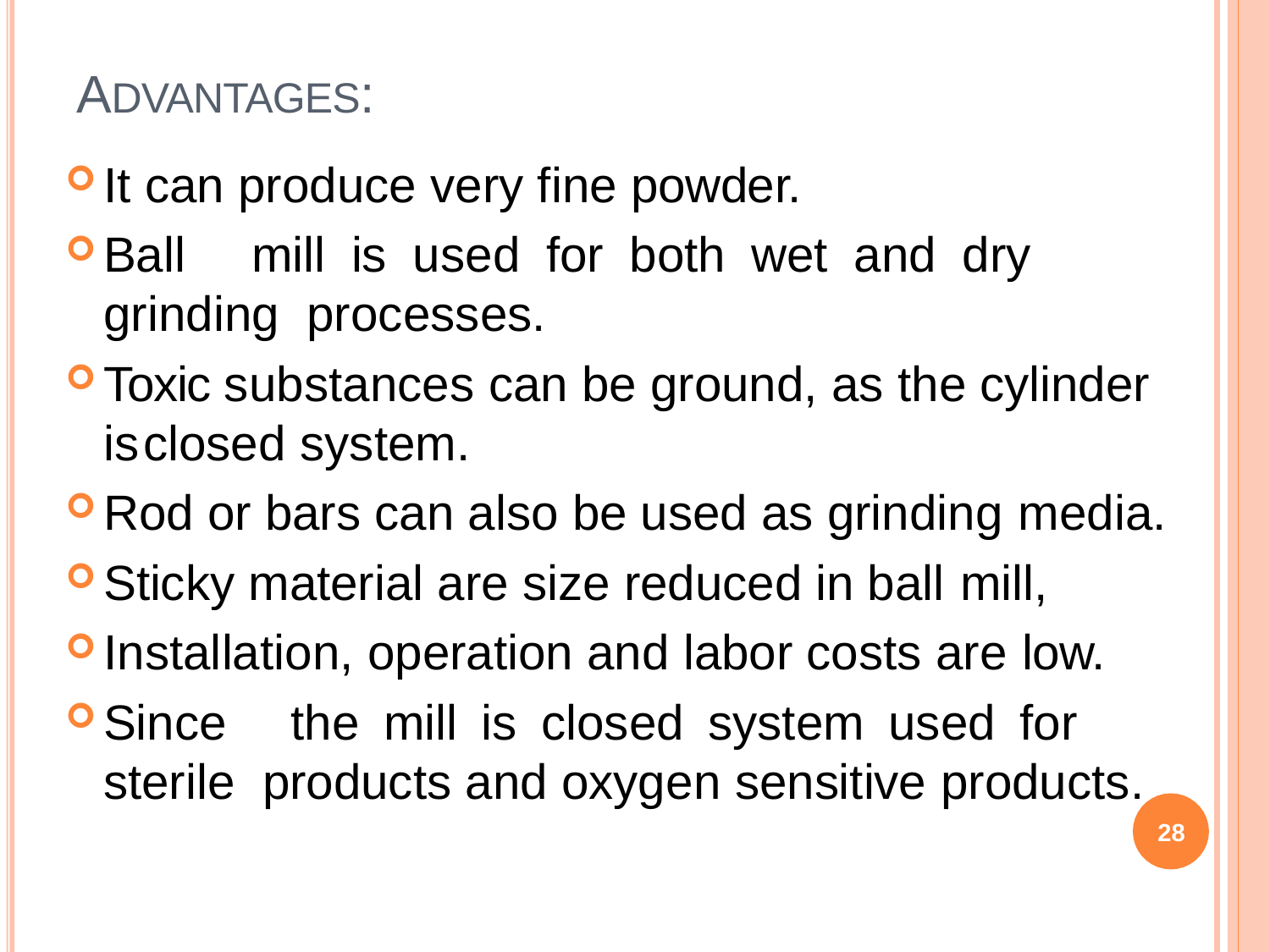

# ADVANTAGES:
It can produce very fine powder.
Ball	mill	is	used	for	both	wet	and	dry	grinding  processes.
Toxic substances can be ground, as the cylinder  is	closed system.
Rod or bars can also be used as grinding media.
Sticky material are size reduced in ball mill,
Installation, operation and labor costs are low.
Since	the	mill	is	closed	system	used	for	sterile  products and oxygen sensitive products.
28